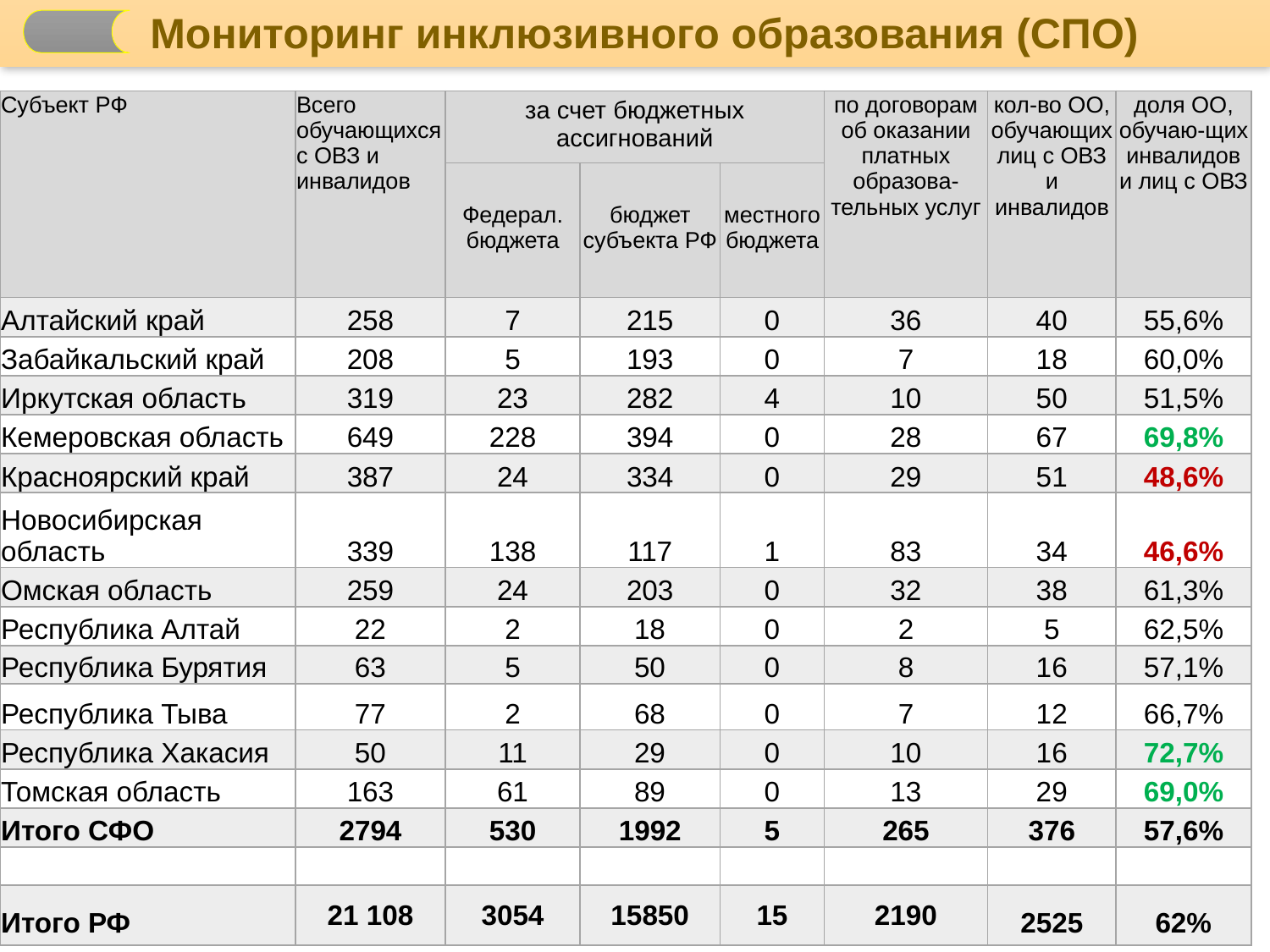

Мониторинг инклюзивного образования (СПО)

| Субъект РФ | Всего обучающихся с ОВЗ и инвалидов | за счет бюджетных ассигнований |  |  | по договорам об оказании платных образова-тельных услуг | кол-во ОО, обучающих лиц с ОВЗ и инвалидов | доля ОО, обучаю-щих инвалидов и лиц с ОВЗ |
| --- | --- | --- | --- | --- | --- | --- | --- |
|  |  | Федерал. бюджета | бюджет субъекта РФ | местного бюджета |  |  |  |
| Алтайский край | 258 | 7 | 215 | 0 | 36 | 40 | 55,6% |
| Забайкальский край | 208 | 5 | 193 | 0 | 7 | 18 | 60,0% |
| Иркутская область | 319 | 23 | 282 | 4 | 10 | 50 | 51,5% |
| Кемеровская область | 649 | 228 | 394 | 0 | 28 | 67 | 69,8% |
| Красноярский край | 387 | 24 | 334 | 0 | 29 | 51 | 48,6% |
| Новосибирская область | 339 | 138 | 117 | 1 | 83 | 34 | 46,6% |
| Омская область | 259 | 24 | 203 | 0 | 32 | 38 | 61,3% |
| Республика Алтай | 22 | 2 | 18 | 0 | 2 | 5 | 62,5% |
| Республика Бурятия | 63 | 5 | 50 | 0 | 8 | 16 | 57,1% |
| Республика Тыва | 77 | 2 | 68 | 0 | 7 | 12 | 66,7% |
| Республика Хакасия | 50 | 11 | 29 | 0 | 10 | 16 | 72,7% |
| Томская область | 163 | 61 | 89 | 0 | 13 | 29 | 69,0% |
| Итого СФО | 2794 | 530 | 1992 | 5 | 265 | 376 | 57,6% |
|  |  |  |  |  |  |  |  |
| Итого РФ | 21 108 | 3054 | 15850 | 15 | 2190 | 2525 | 62% |